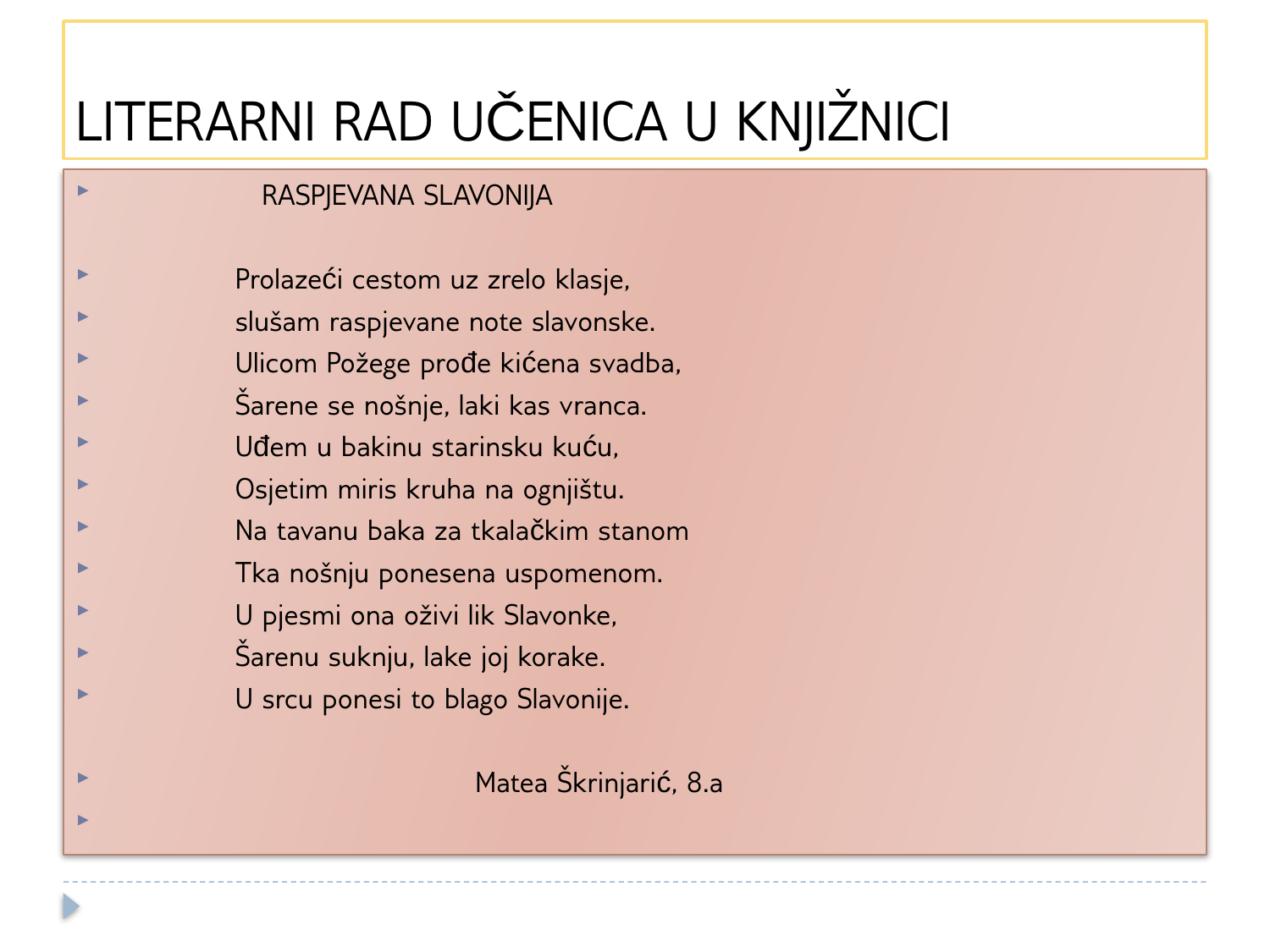

# LITERARNI RAD UČENICA U KNJIŽNICI
                 RASPJEVANA SLAVONIJA

              Prolazeći cestom uz zrelo klasje,
              slušam raspjevane note slavonske.
              Ulicom Požege prođe kićena svadba,
              Šarene se nošnje, laki kas vranca.
              Uđem u bakinu starinsku kuću,
              Osjetim miris kruha na ognjištu.
              Na tavanu baka za tkalačkim stanom
              Tka nošnju ponesena uspomenom.
              U pjesmi ona oživi lik Slavonke,
              Šarenu suknju, lake joj korake.
              U srcu ponesi to blago Slavonije.

                                         Matea Škrinjarić, 8.a